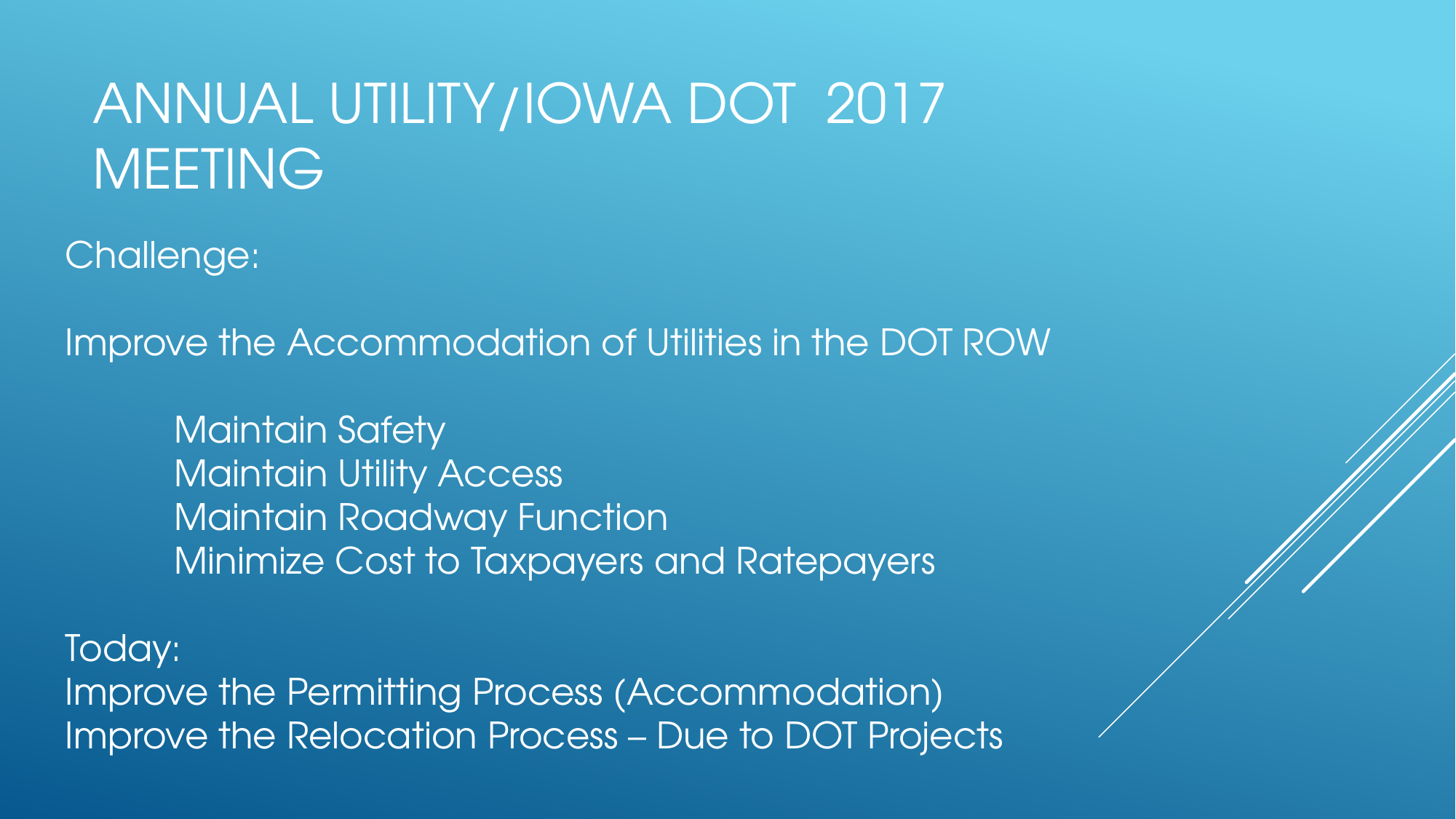

Annual Utility/Iowa DOT  2017 MeETING
Challenge:

Improve the Accommodation of Utilities in the DOT ROW
	Maintain Safety
	Maintain Utility Access
	Maintain Roadway Function
	Minimize Cost to Taxpayers and Ratepayers

Today:
Improve the Permitting Process (Accommodation)
Improve the Relocation Process – Due to DOT Projects